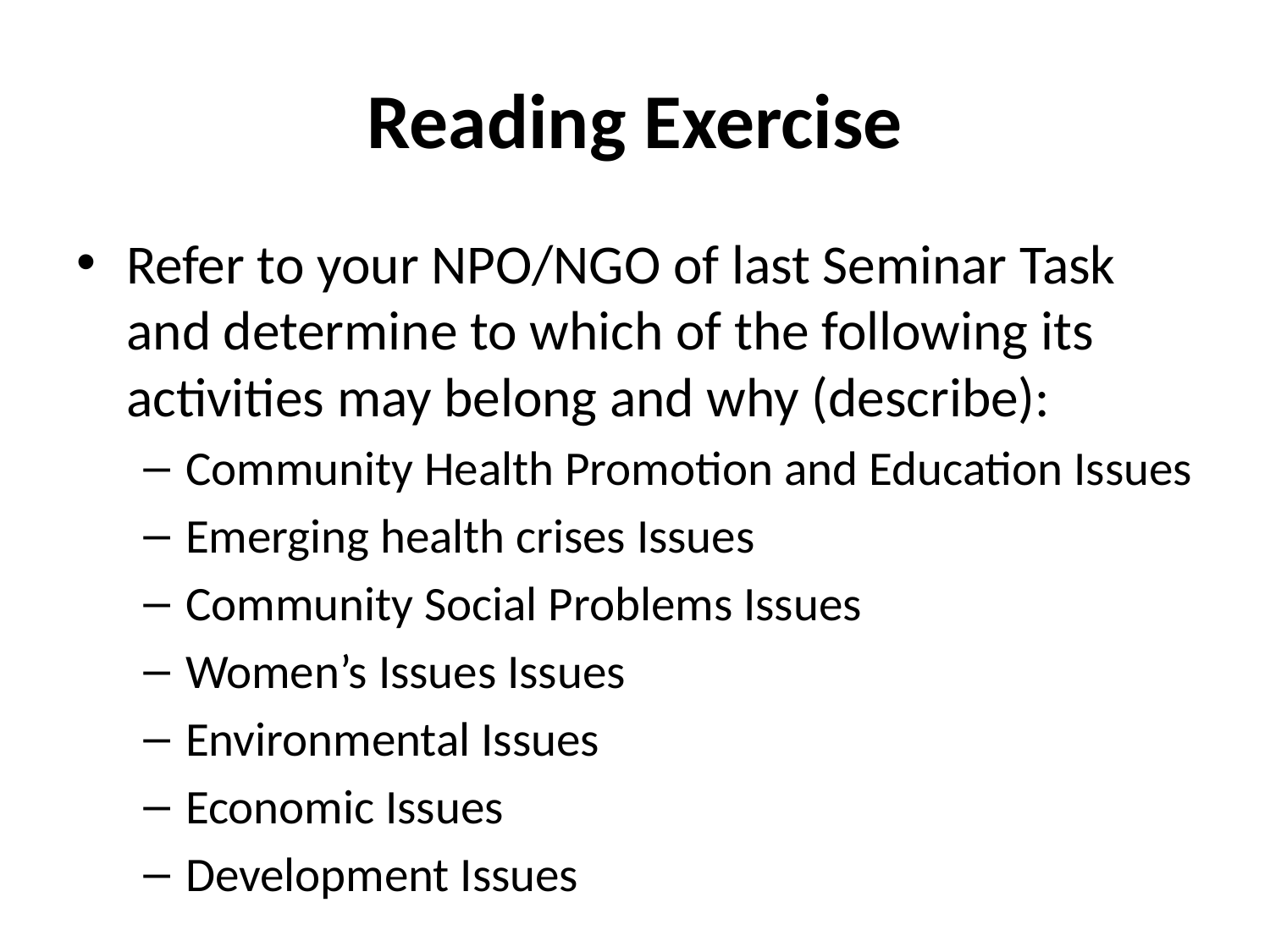

# Reading Exercise
Refer to your NPO/NGO of last Seminar Task and determine to which of the following its activities may belong and why (describe):
Community Health Promotion and Education Issues
Emerging health crises Issues
Community Social Problems Issues
Women’s Issues Issues
Environmental Issues
Economic Issues
Development Issues